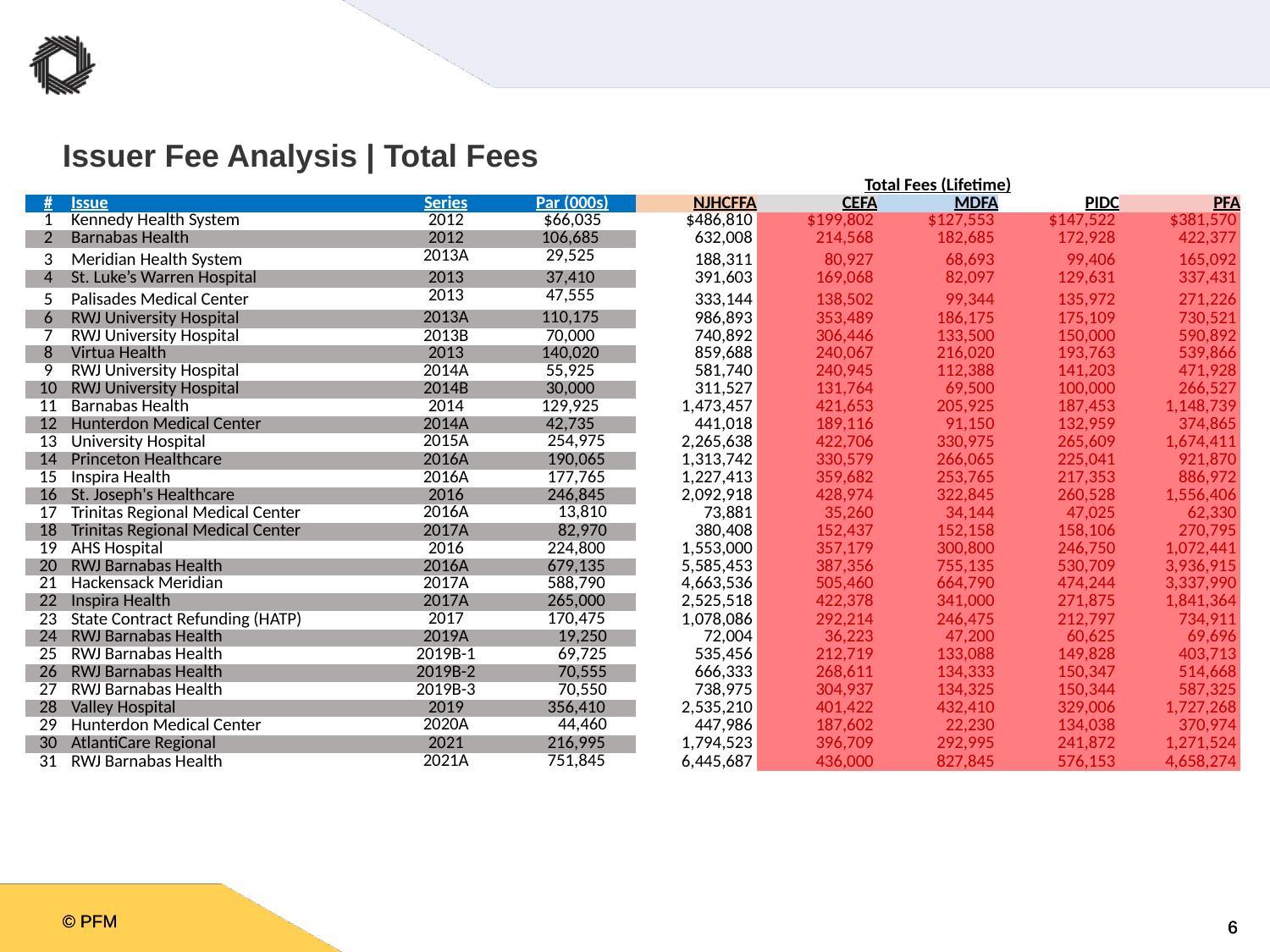

# Issuer Fee Analysis | Total Fees
|  |  |  |  | Total Fees (Lifetime) |  |  |  |  |
| --- | --- | --- | --- | --- | --- | --- | --- | --- |
| # | Issue | Series | Par (000s) | NJHCFFA | CEFA | MDFA | PIDC | PFA |
| 1 | Kennedy Health System | 2012 | $66,035 | $486,810 | $199,802 | $127,553 | $147,522 | $381,570 |
| 2 | Barnabas Health | 2012 | 106,685 | 632,008 | 214,568 | 182,685 | 172,928 | 422,377 |
| 3 | Meridian Health System | 2013A | 29,525 | 188,311 | 80,927 | 68,693 | 99,406 | 165,092 |
| 4 | St. Luke’s Warren Hospital | 2013 | 37,410 | 391,603 | 169,068 | 82,097 | 129,631 | 337,431 |
| 5 | Palisades Medical Center | 2013 | 47,555 | 333,144 | 138,502 | 99,344 | 135,972 | 271,226 |
| 6 | RWJ University Hospital | 2013A | 110,175 | 986,893 | 353,489 | 186,175 | 175,109 | 730,521 |
| 7 | RWJ University Hospital | 2013B | 70,000 | 740,892 | 306,446 | 133,500 | 150,000 | 590,892 |
| 8 | Virtua Health | 2013 | 140,020 | 859,688 | 240,067 | 216,020 | 193,763 | 539,866 |
| 9 | RWJ University Hospital | 2014A | 55,925 | 581,740 | 240,945 | 112,388 | 141,203 | 471,928 |
| 10 | RWJ University Hospital | 2014B | 30,000 | 311,527 | 131,764 | 69,500 | 100,000 | 266,527 |
| 11 | Barnabas Health | 2014 | 129,925 | 1,473,457 | 421,653 | 205,925 | 187,453 | 1,148,739 |
| 12 | Hunterdon Medical Center | 2014A | 42,735 | 441,018 | 189,116 | 91,150 | 132,959 | 374,865 |
| 13 | University Hospital | 2015A | 254,975 | 2,265,638 | 422,706 | 330,975 | 265,609 | 1,674,411 |
| 14 | Princeton Healthcare | 2016A | 190,065 | 1,313,742 | 330,579 | 266,065 | 225,041 | 921,870 |
| 15 | Inspira Health | 2016A | 177,765 | 1,227,413 | 359,682 | 253,765 | 217,353 | 886,972 |
| 16 | St. Joseph's Healthcare | 2016 | 246,845 | 2,092,918 | 428,974 | 322,845 | 260,528 | 1,556,406 |
| 17 | Trinitas Regional Medical Center | 2016A | 13,810 | 73,881 | 35,260 | 34,144 | 47,025 | 62,330 |
| 18 | Trinitas Regional Medical Center | 2017A | 82,970 | 380,408 | 152,437 | 152,158 | 158,106 | 270,795 |
| 19 | AHS Hospital | 2016 | 224,800 | 1,553,000 | 357,179 | 300,800 | 246,750 | 1,072,441 |
| 20 | RWJ Barnabas Health | 2016A | 679,135 | 5,585,453 | 387,356 | 755,135 | 530,709 | 3,936,915 |
| 21 | Hackensack Meridian | 2017A | 588,790 | 4,663,536 | 505,460 | 664,790 | 474,244 | 3,337,990 |
| 22 | Inspira Health | 2017A | 265,000 | 2,525,518 | 422,378 | 341,000 | 271,875 | 1,841,364 |
| 23 | State Contract Refunding (HATP) | 2017 | 170,475 | 1,078,086 | 292,214 | 246,475 | 212,797 | 734,911 |
| 24 | RWJ Barnabas Health | 2019A | 19,250 | 72,004 | 36,223 | 47,200 | 60,625 | 69,696 |
| 25 | RWJ Barnabas Health | 2019B-1 | 69,725 | 535,456 | 212,719 | 133,088 | 149,828 | 403,713 |
| 26 | RWJ Barnabas Health | 2019B-2 | 70,555 | 666,333 | 268,611 | 134,333 | 150,347 | 514,668 |
| 27 | RWJ Barnabas Health | 2019B-3 | 70,550 | 738,975 | 304,937 | 134,325 | 150,344 | 587,325 |
| 28 | Valley Hospital | 2019 | 356,410 | 2,535,210 | 401,422 | 432,410 | 329,006 | 1,727,268 |
| 29 | Hunterdon Medical Center | 2020A | 44,460 | 447,986 | 187,602 | 22,230 | 134,038 | 370,974 |
| 30 | AtlantiCare Regional | 2021 | 216,995 | 1,794,523 | 396,709 | 292,995 | 241,872 | 1,271,524 |
| 31 | RWJ Barnabas Health | 2021A | 751,845 | 6,445,687 | 436,000 | 827,845 | 576,153 | 4,658,274 |